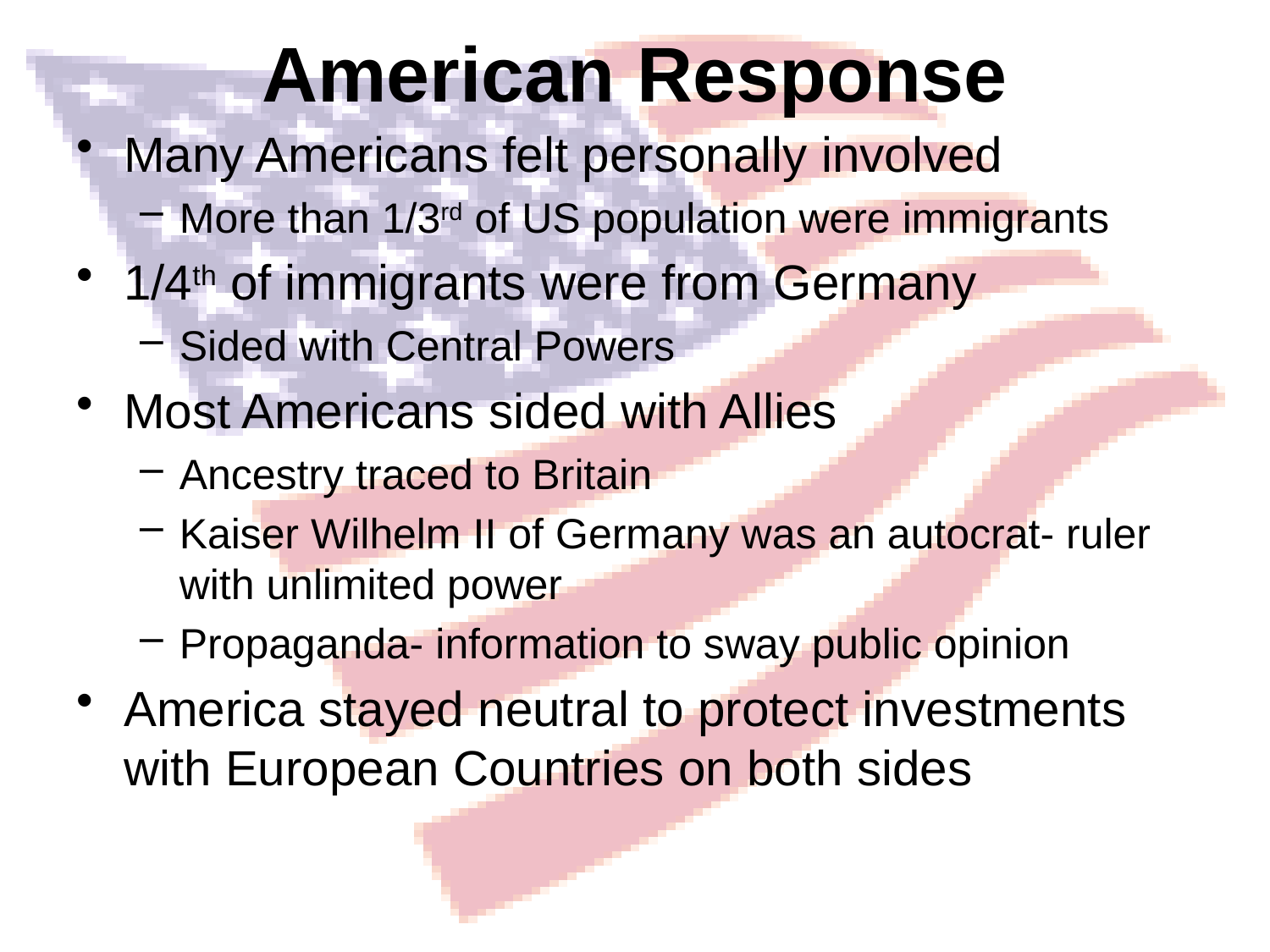

# American Response
Many Americans felt personally involved
More than 1/3rd of US population were immigrants
1/4th of immigrants were from Germany
Sided with Central Powers
Most Americans sided with Allies
Ancestry traced to Britain
Kaiser Wilhelm II of Germany was an autocrat- ruler with unlimited power
Propaganda- information to sway public opinion
America stayed neutral to protect investments with European Countries on both sides